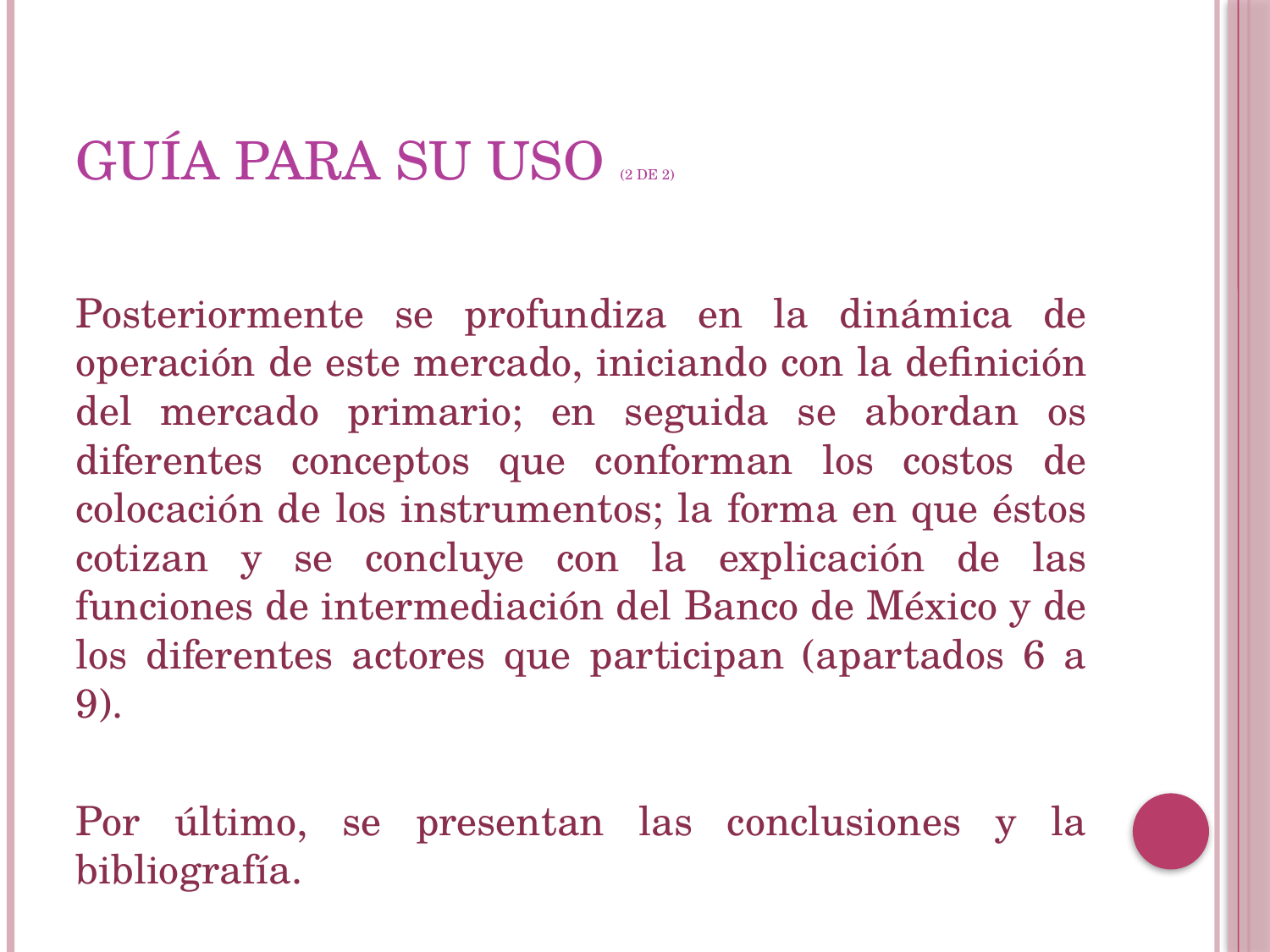

# Guía para su uso (2 de 2)

Posteriormente se profundiza en la dinámica de operación de este mercado, iniciando con la definición del mercado primario; en seguida se abordan os diferentes conceptos que conforman los costos de colocación de los instrumentos; la forma en que éstos cotizan y se concluye con la explicación de las funciones de intermediación del Banco de México y de los diferentes actores que participan (apartados 6 a 9).

Por último, se presentan las conclusiones y la bibliografía.